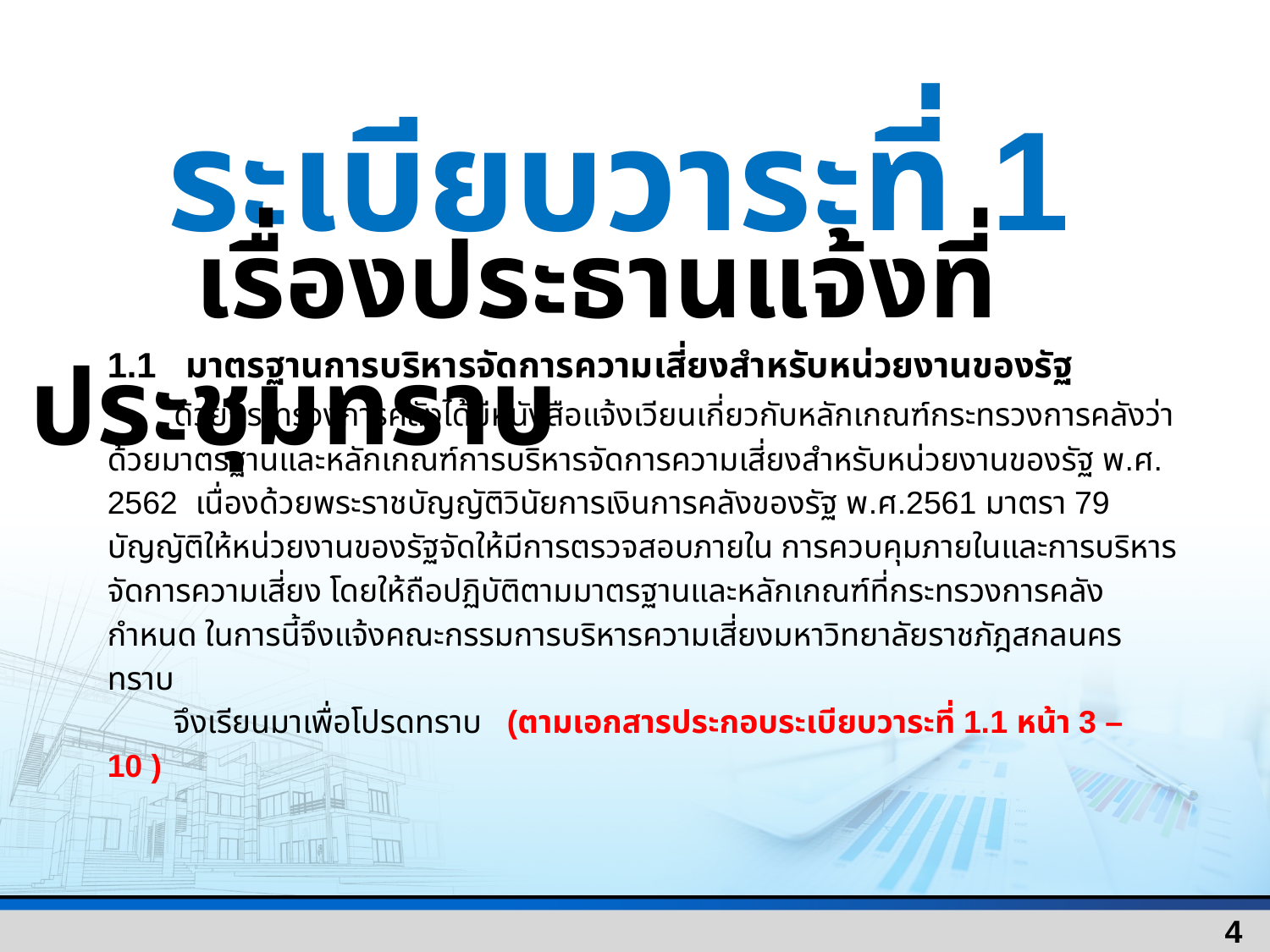

ระเบียบวาระที่ 1
      เรื่องประธานแจ้งที่ประชุมทราบ
1.1   มาตรฐานการบริหารจัดการความเสี่ยงสำหรับหน่วยงานของรัฐ
        ด้วยกระทรวงการคลังได้มีหนังสือแจ้งเวียนเกี่ยวกับหลักเกณฑ์กระทรวงการคลังว่าด้วยมาตรฐานและหลักเกณฑ์การบริหารจัดการความเสี่ยงสำหรับหน่วยงานของรัฐ พ.ศ. 2562  เนื่องด้วยพระราชบัญญัติวินัยการเงินการคลังของรัฐ พ.ศ.2561 มาตรา 79 บัญญัติให้หน่วยงานของรัฐจัดให้มีการตรวจสอบภายใน การควบคุมภายในและการบริหารจัดการความเสี่ยง โดยให้ถือปฏิบัติตามมาตรฐานและหลักเกณฑ์ที่กระทรวงการคลังกำหนด ในการนี้จึงแจ้งคณะกรรมการบริหารความเสี่ยงมหาวิทยาลัยราชภัฎสกลนครทราบ
        จึงเรียนมาเพื่อโปรดทราบ   (ตามเอกสารประกอบระเบียบวาระที่ 1.1 หน้า 3 – 10 )

4